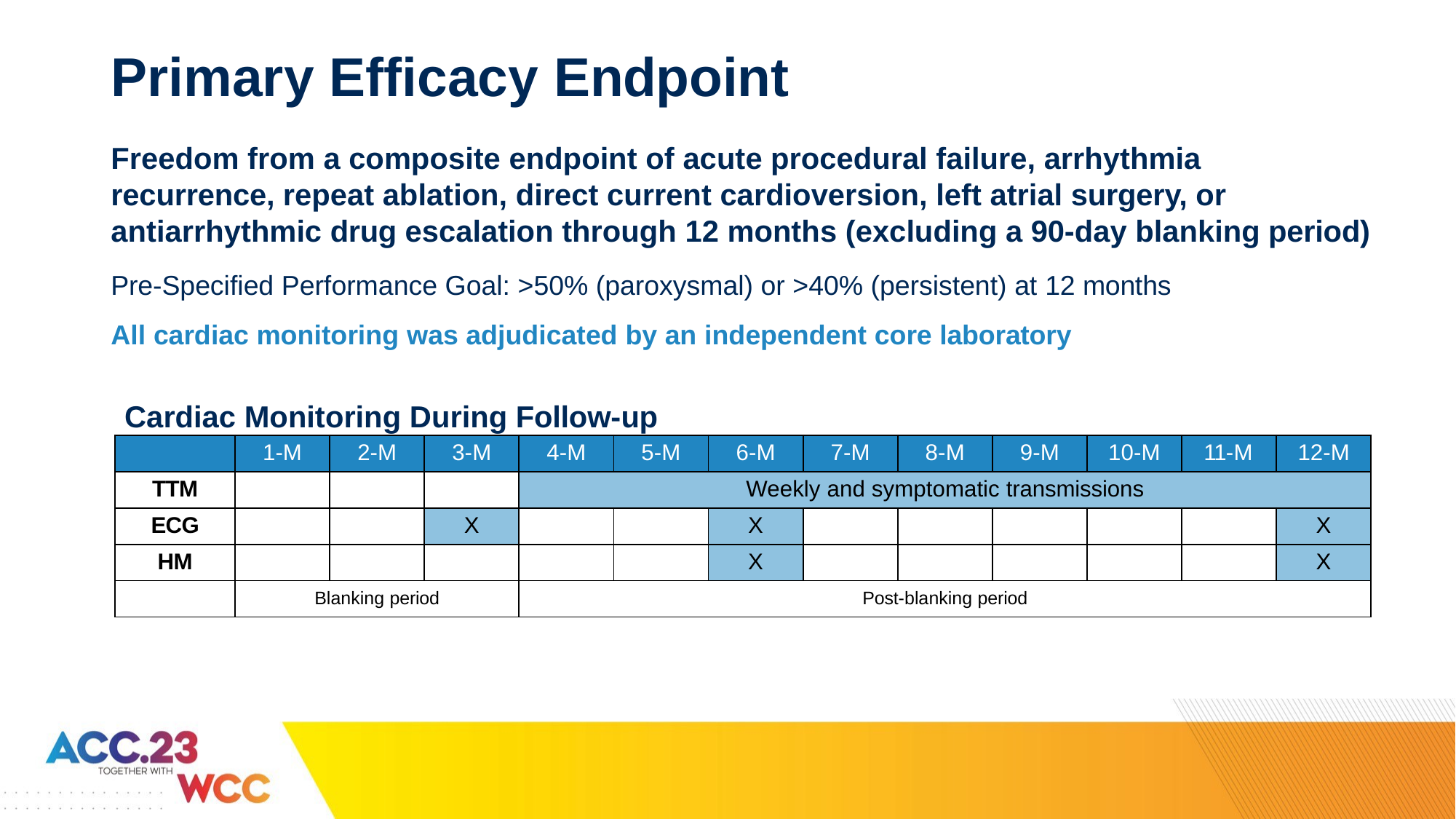

# Primary Efficacy Endpoint
Freedom from a composite endpoint of acute procedural failure, arrhythmia recurrence, repeat ablation, direct current cardioversion, left atrial surgery, or antiarrhythmic drug escalation through 12 months (excluding a 90-day blanking period)
Pre-Specified Performance Goal: >50% (paroxysmal) or >40% (persistent) at 12 months
All cardiac monitoring was adjudicated by an independent core laboratory

Cardiac Monitoring During Follow-up
|  | 1-M | 2-M | 3-M | 4-M | 5-M | 6-M | 7-M | 8-M | 9-M | 10-M | 11-M | 12-M |
| --- | --- | --- | --- | --- | --- | --- | --- | --- | --- | --- | --- | --- |
| TTM |  |  |  | Weekly and symptomatic transmissions |  |  |  |  |  |  |  |  |
| ECG |  |  | X |  |  | X |  |  |  |  |  | X |
| HM |  |  |  |  |  | X |  |  |  |  |  | X |
|  | Blanking period |  |  | Post-blanking period |  |  |  |  |  |  |  |  |